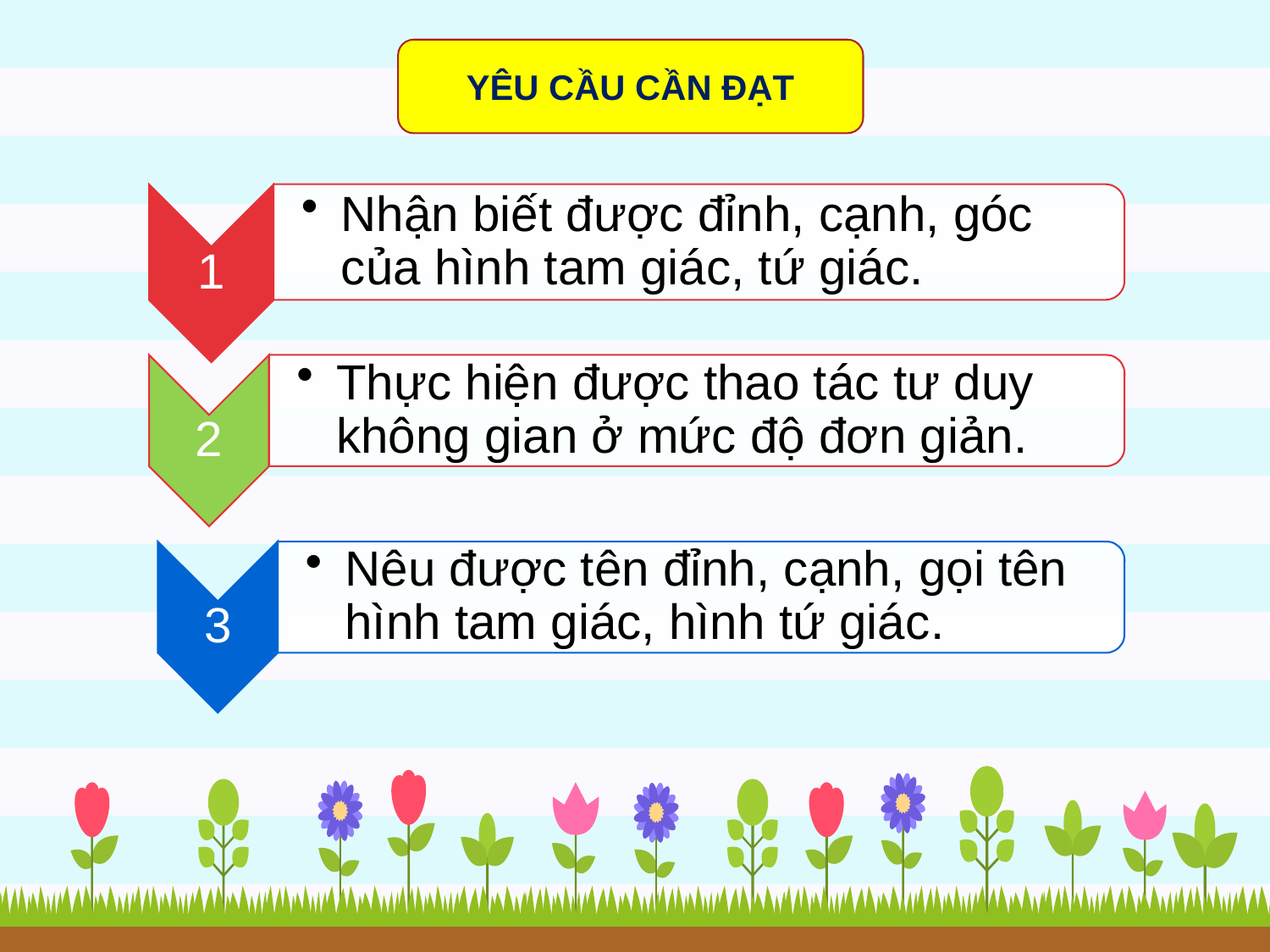

YÊU CẦU CẦN ĐẠT
1
Nhận biết được đỉnh, cạnh, góc của hình tam giác, tứ giác.
2
Thực hiện được thao tác tư duy không gian ở mức độ đơn giản.
3
Nêu được tên đỉnh, cạnh, gọi tên hình tam giác, hình tứ giác.